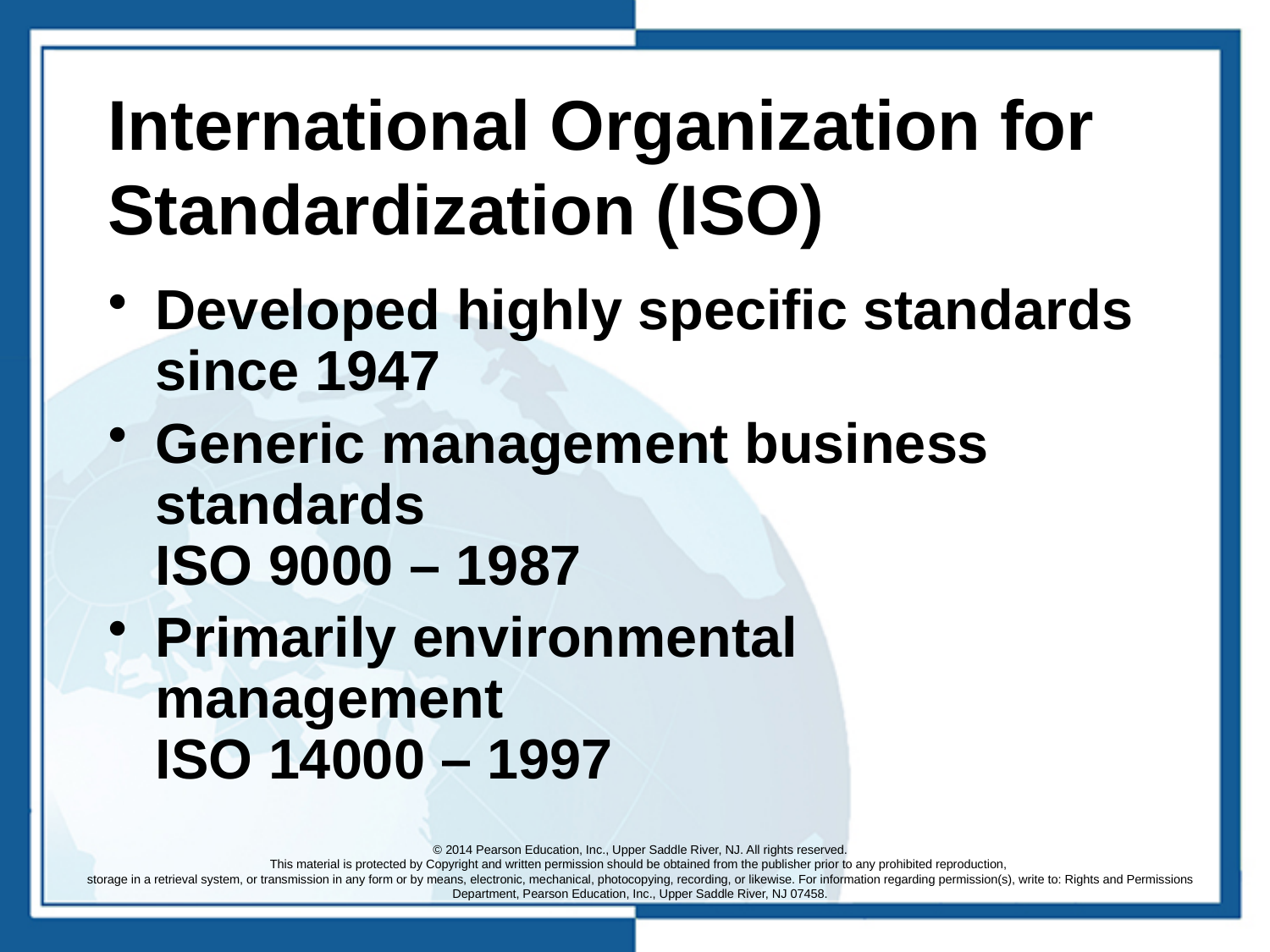

# International Organization for Standardization (ISO)
Developed highly specific standards since 1947
Generic management business standards
ISO 9000 – 1987
Primarily environmental management
ISO 14000 – 1997